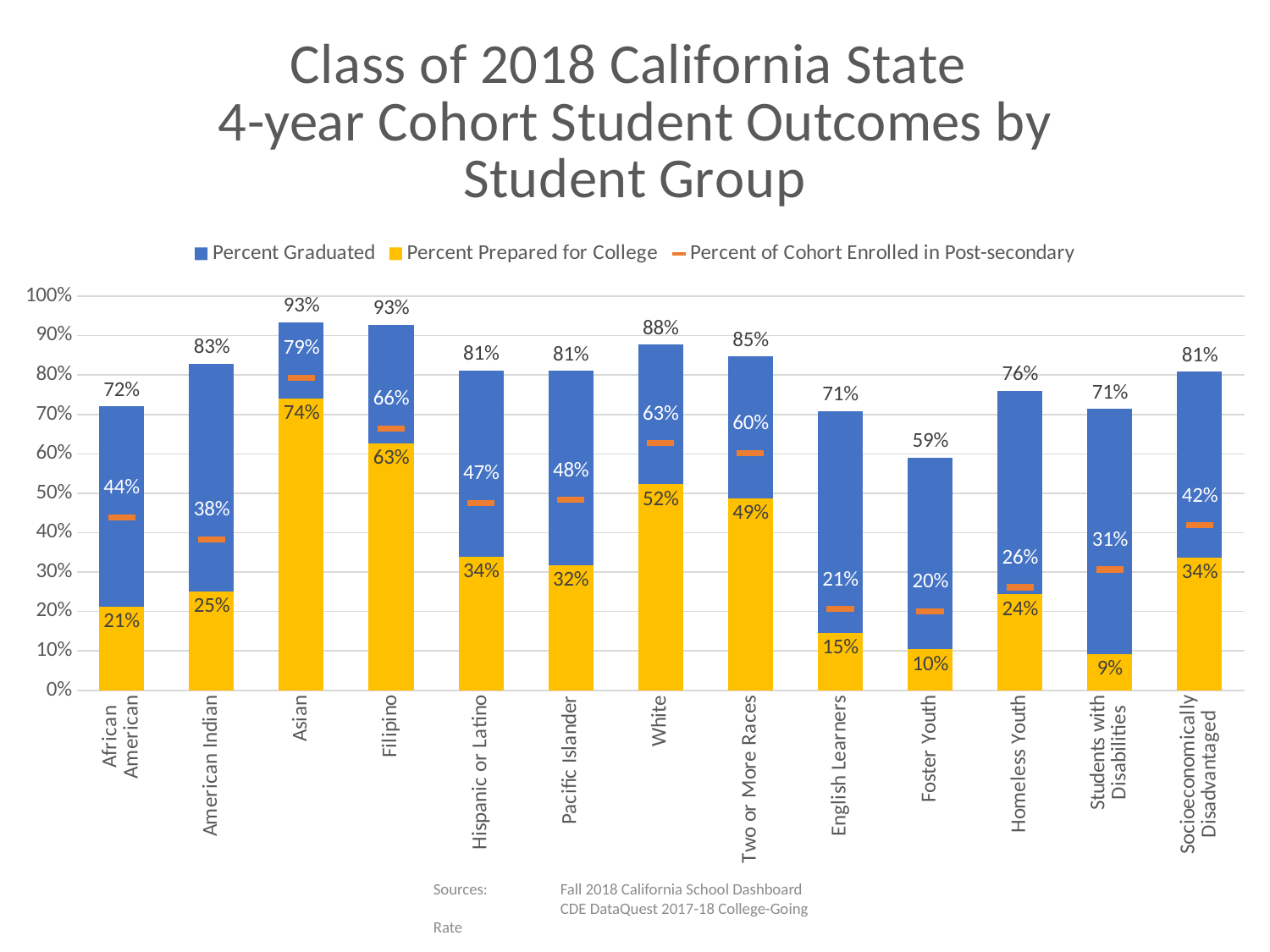

### Chart: Class of 2018 California State
4-year Cohort Student Outcomes by Student Group

| Category | Percent Graduated | Percent Prepared for College | Percent of Cohort Enrolled in Post-secondary |
|---|---|---|---|
| African
American | 0.7206137385732342 | 0.21172217159989418 | 0.4379059992357661 |
| American Indian | 0.8285175879396985 | 0.251570351758794 | 0.38253768844221103 |
| Asian | 0.9338698464196178 | 0.7412728843196326 | 0.7925506141108559 |
| Filipino | 0.9274274609662937 | 0.626549621389801 | 0.6638075453997185 |
| Hispanic or Latino | 0.8120900595043867 | 0.3381814315516236 | 0.4746968869269999 |
| Pacific Islander | 0.810131195335277 | 0.3170553935860058 | 0.48287172011661805 |
| White | 0.876816258226463 | 0.5223663250036205 | 0.6270053260817094 |
| Two or More Races | 0.8471508065084172 | 0.486299922518842 | 0.6018877227583292 |
| English Learners | 0.7089101109858313 | 0.14521891513727195 | 0.20594188526483095 |
| Foster Youth | 0.5899864682002707 | 0.10404450458577658 | 0.20072169598556608 |
| Homeless Youth | 0.7596737982039091 | 0.2431986265187533 | 0.2613576333861595 |
| Students with
Disabilities | 0.7140599767316675 | 0.09173626907916442 | 0.3064647762593551 |
| Socioeconomically
Disadvantaged | 0.8083707459187564 | 0.33682991641203347 | 0.4184462539048497 |
Sources: 	Fall 2018 California School Dashboard
	CDE DataQuest 2017-18 College-Going Rate